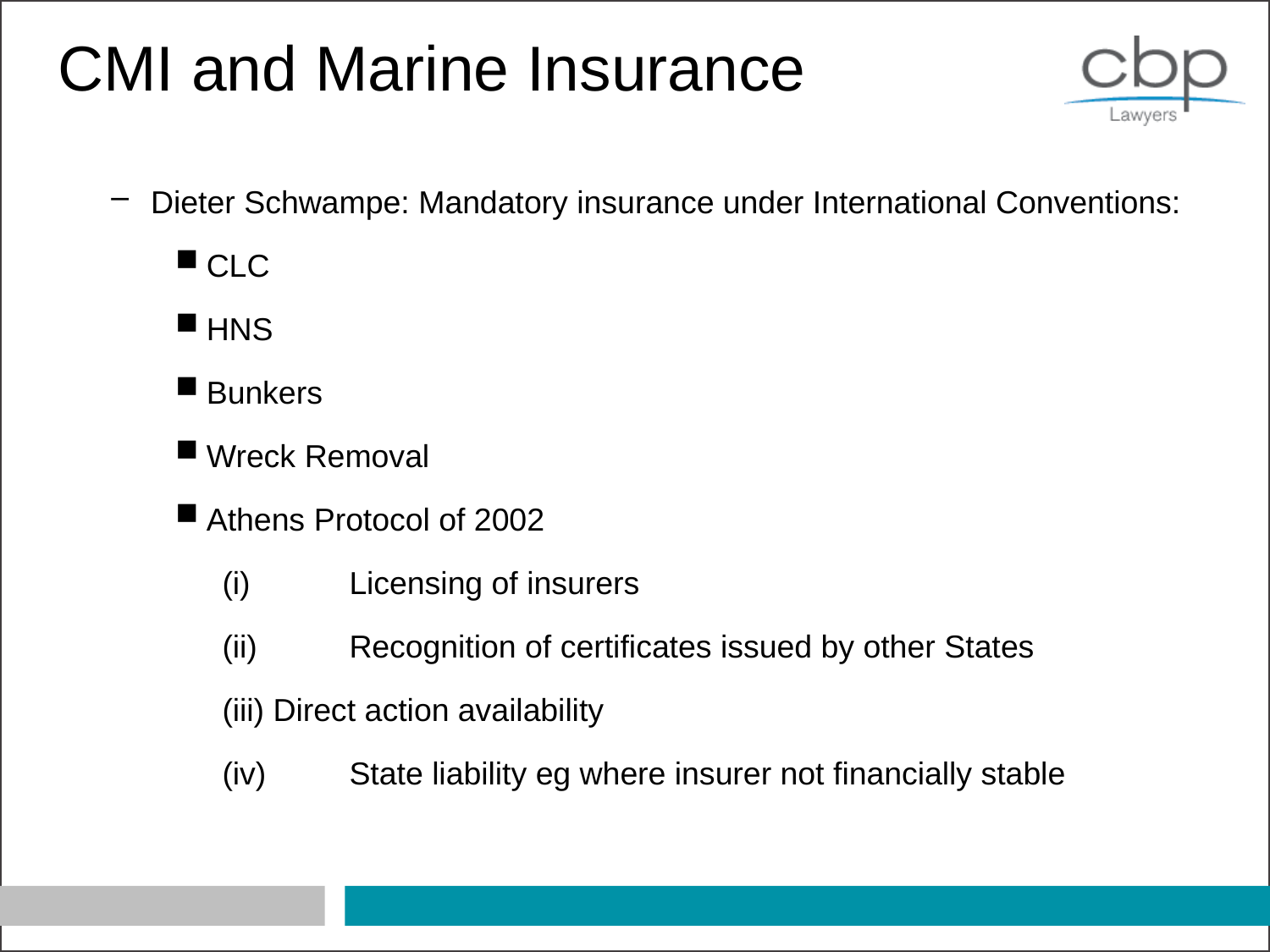

# CMI and Marine Insurance
Dieter Schwampe: Mandatory insurance under International Conventions:
CLC
HNS
Bunkers
Wreck Removal
Athens Protocol of 2002
		(i) 	Licensing of insurers
		(ii) 	Recognition of certificates issued by other States
		(iii) Direct action availability
		(iv)	State liability eg where insurer not financially stable